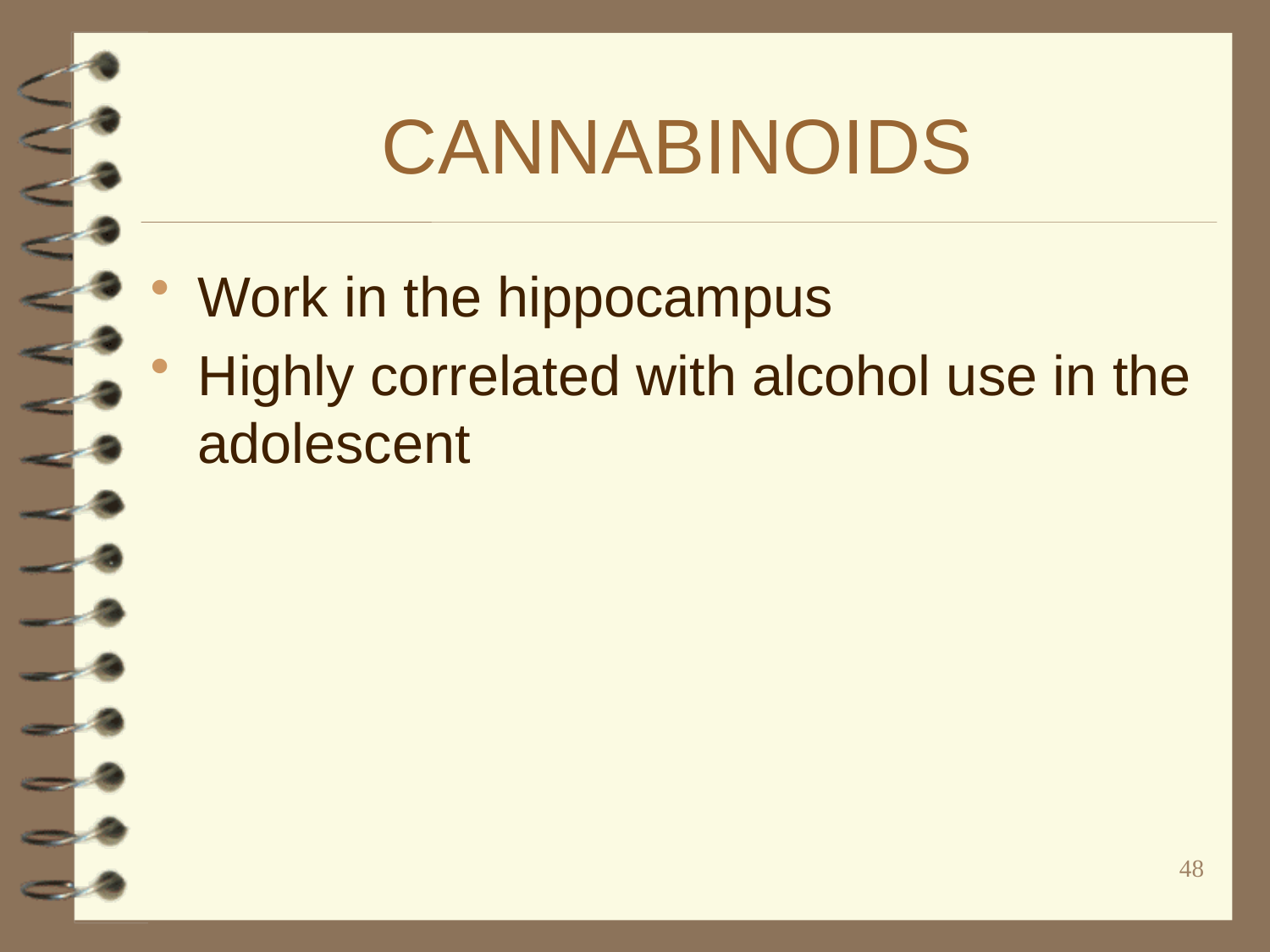

# CANNABINOIDS
Work in the hippocampus
Highly correlated with alcohol use in the adolescent
48